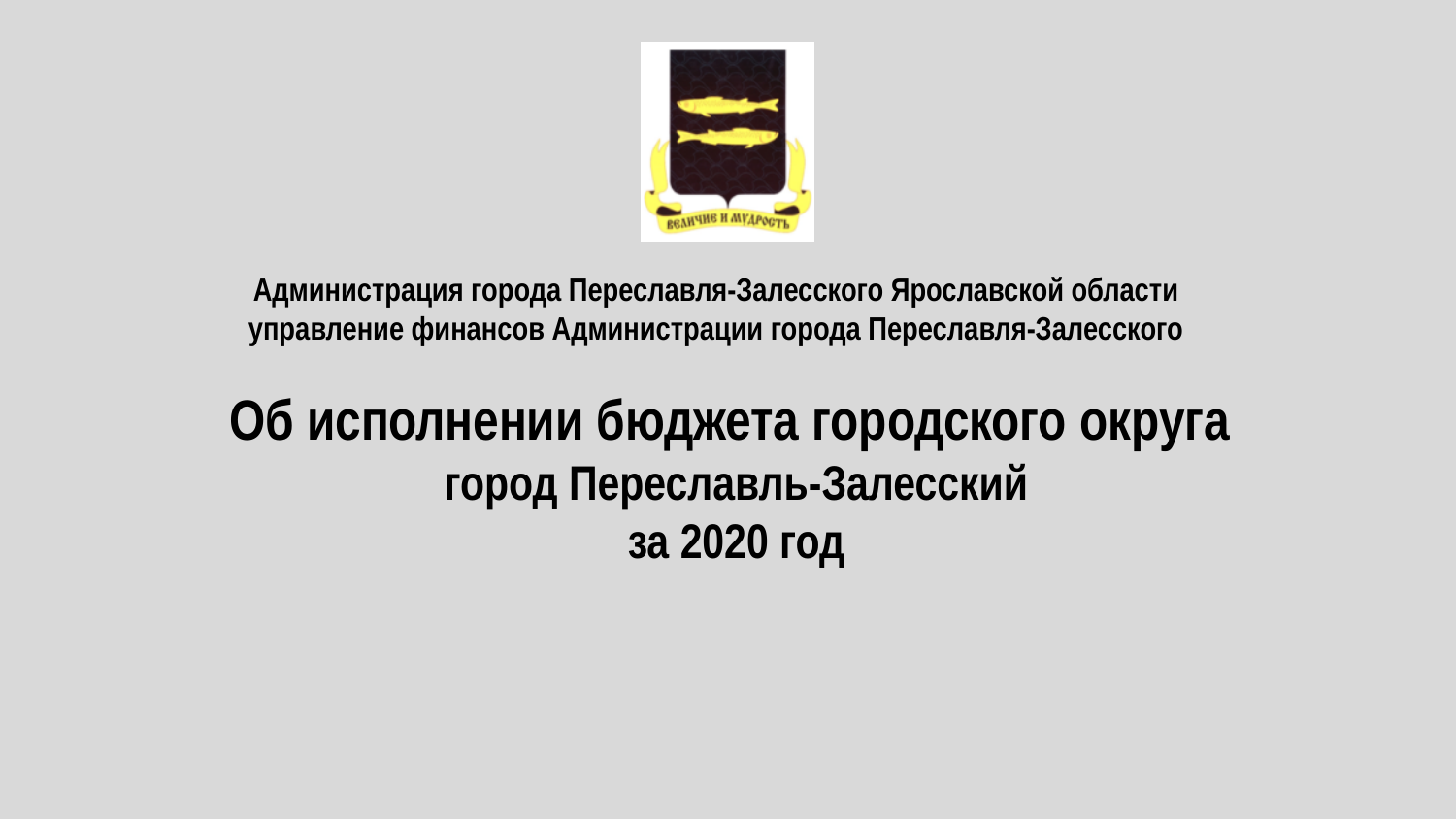

Администрация города Переславля-Залесского Ярославской области
управление финансов Администрации города Переславля-Залесского
Об исполнении бюджета городского округа
город Переславль-Залесский
за 2020 год